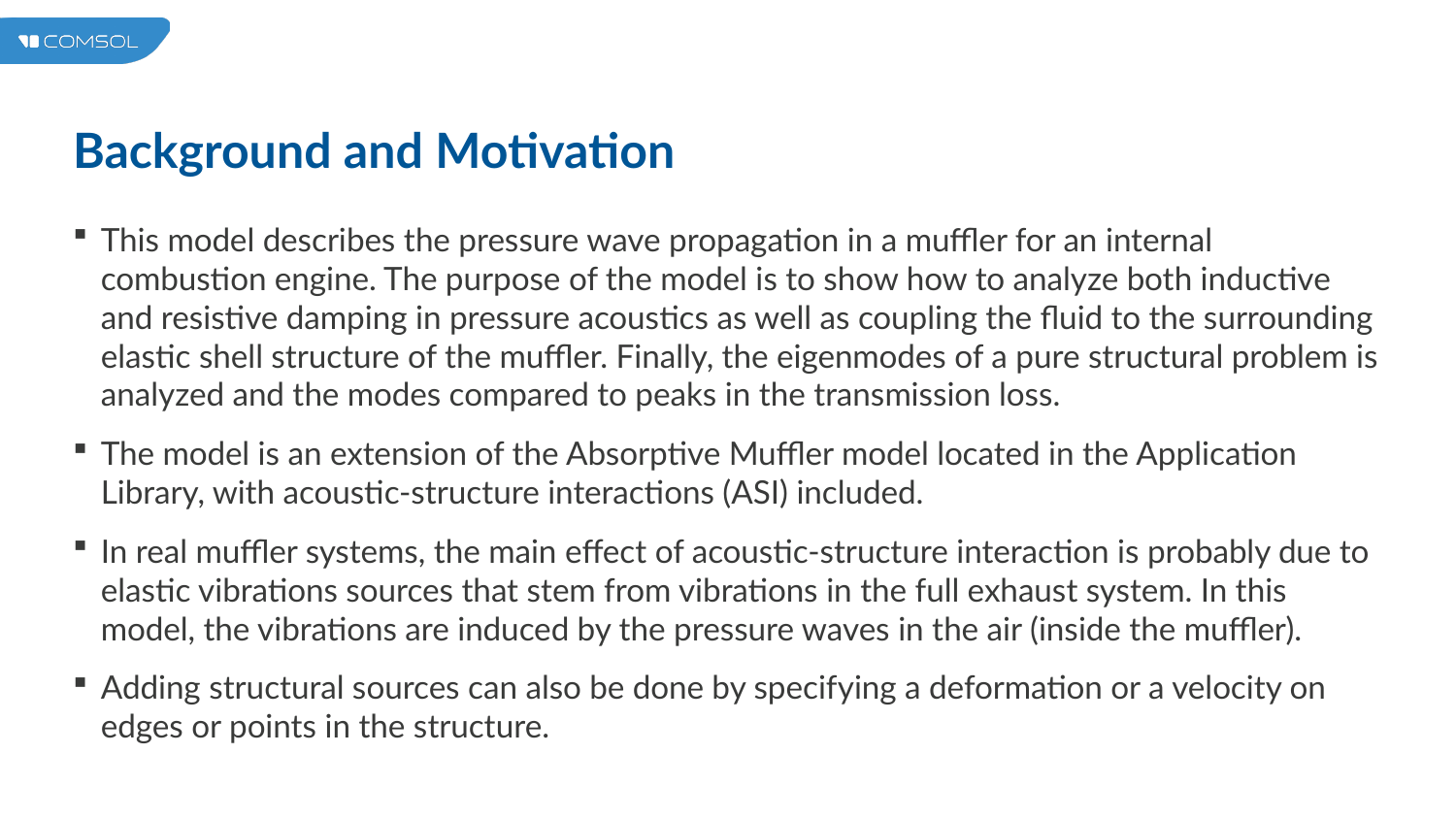

# Background and Motivation
This model describes the pressure wave propagation in a muffler for an internal combustion engine. The purpose of the model is to show how to analyze both inductive and resistive damping in pressure acoustics as well as coupling the fluid to the surrounding elastic shell structure of the muffler. Finally, the eigenmodes of a pure structural problem is analyzed and the modes compared to peaks in the transmission loss.
The model is an extension of the Absorptive Muffler model located in the Application Library, with acoustic-structure interactions (ASI) included.
In real muffler systems, the main effect of acoustic-structure interaction is probably due to elastic vibrations sources that stem from vibrations in the full exhaust system. In this model, the vibrations are induced by the pressure waves in the air (inside the muffler).
Adding structural sources can also be done by specifying a deformation or a velocity on edges or points in the structure.